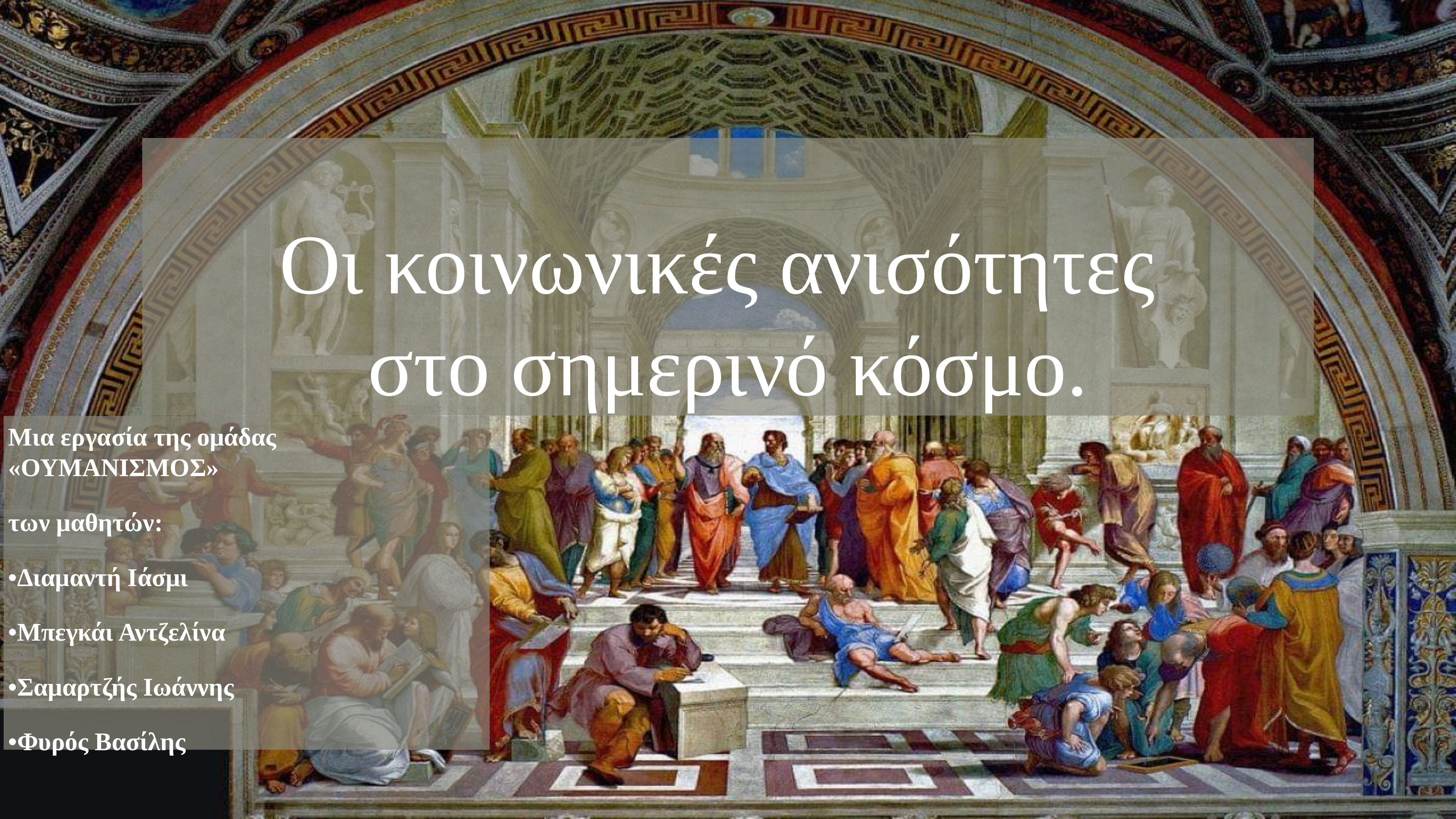

# Οι κοινωνικές ανισότητες
στο σημερινό κόσμο.
Μια εργασία της ομάδας «ΟΥΜΑΝΙΣΜΟΣ»
των μαθητών:
•Διαμαντή Ιάσμι
•Μπεγκάι Αντζελίνα
•Σαμαρτζής Ιωάννης
•Φυρός Βασίλης